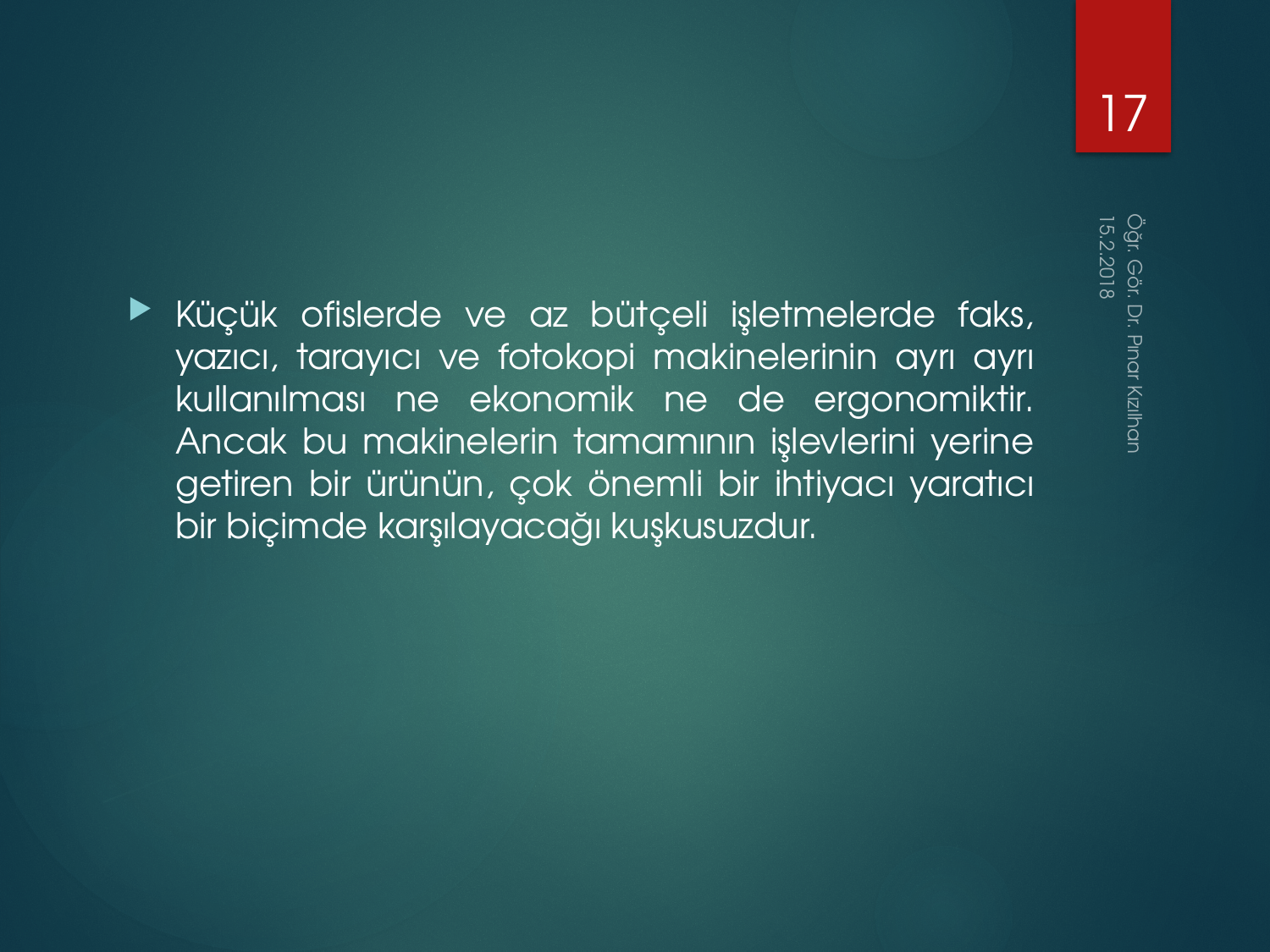

17
#
15.2.2018
Küçük ofislerde ve az bütçeli işletmelerde faks, yazıcı, tarayıcı ve fotokopi makinelerinin ayrı ayrı kullanılması ne ekonomik ne de ergonomiktir. Ancak bu makinelerin tamamının işlevlerini yerine getiren bir ürünün, çok önemli bir ihtiyacı yaratıcı bir biçimde karşılayacağı kuşkusuzdur.
Öğr. Gör. Dr. Pınar Kızılhan